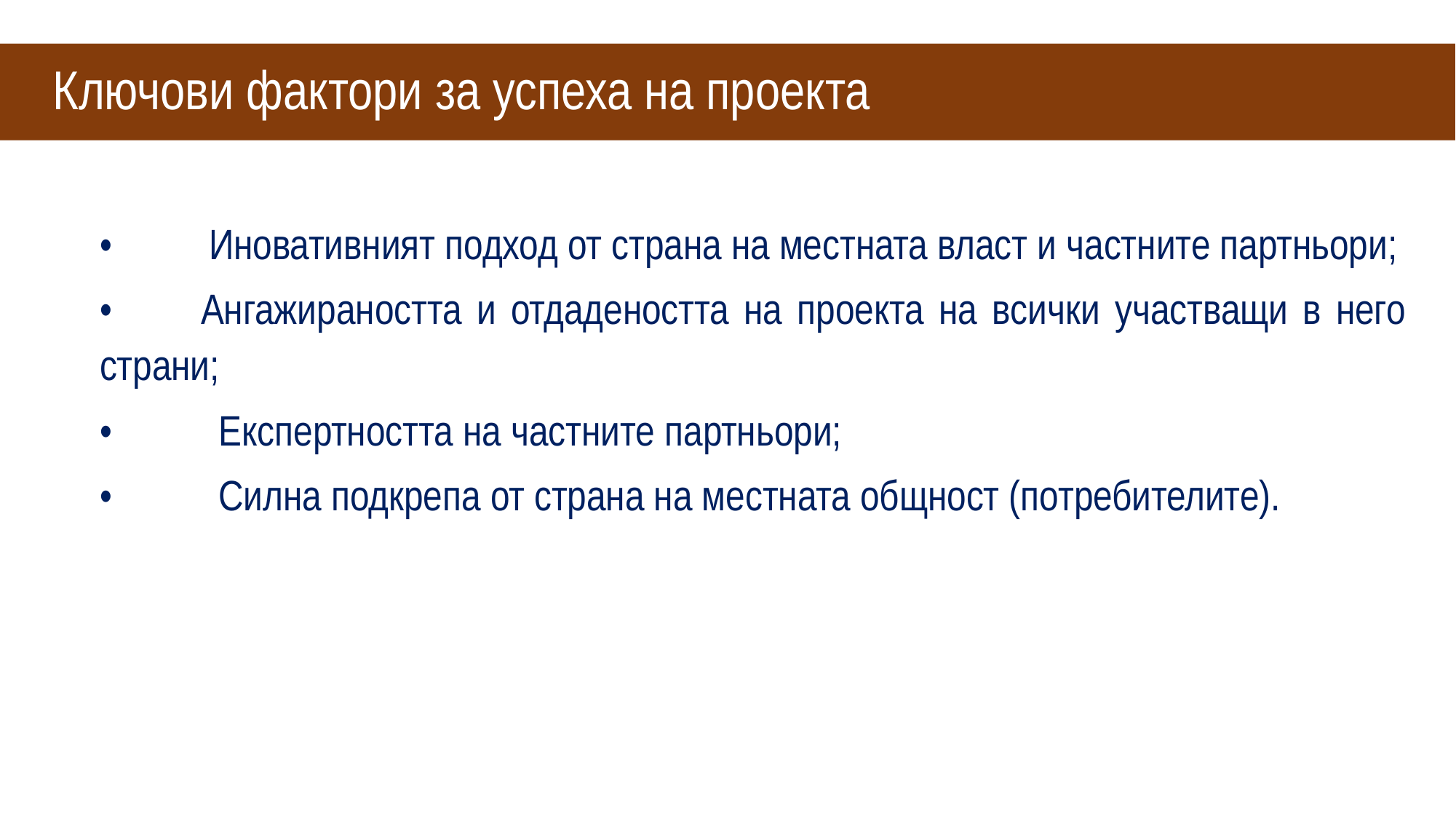

# Ключови фактори за успеха на проекта
•	Иновативният подход от страна на местната власт и частните партньори;
•      Ангажираността и отдадеността на проекта на всички участващи в него страни;
•	 Експертността на частните партньори;
•	 Силна подкрепа от страна на местната общност (потребителите).